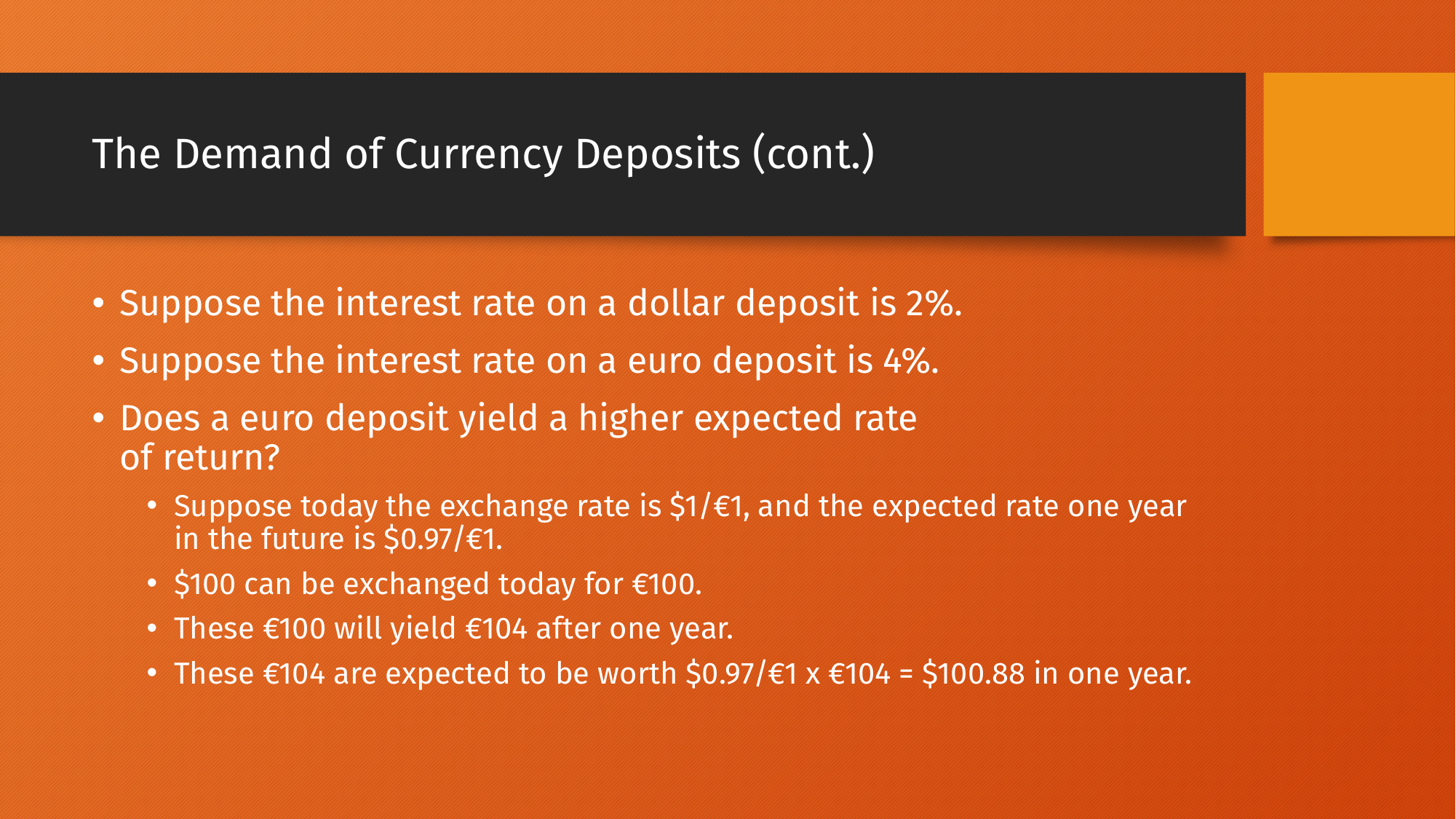

# The Demand of Currency Deposits (cont.)
Suppose the interest rate on a dollar deposit is 2%.
Suppose the interest rate on a euro deposit is 4%.
Does a euro deposit yield a higher expected rate
of return?
Suppose today the exchange rate is $1/€1, and the expected rate one year in the future is $0.97/€1.
$100 can be exchanged today for €100.
These €100 will yield €104 after one year.
These €104 are expected to be worth $0.97/€1 x €104 = $100.88 in one year.